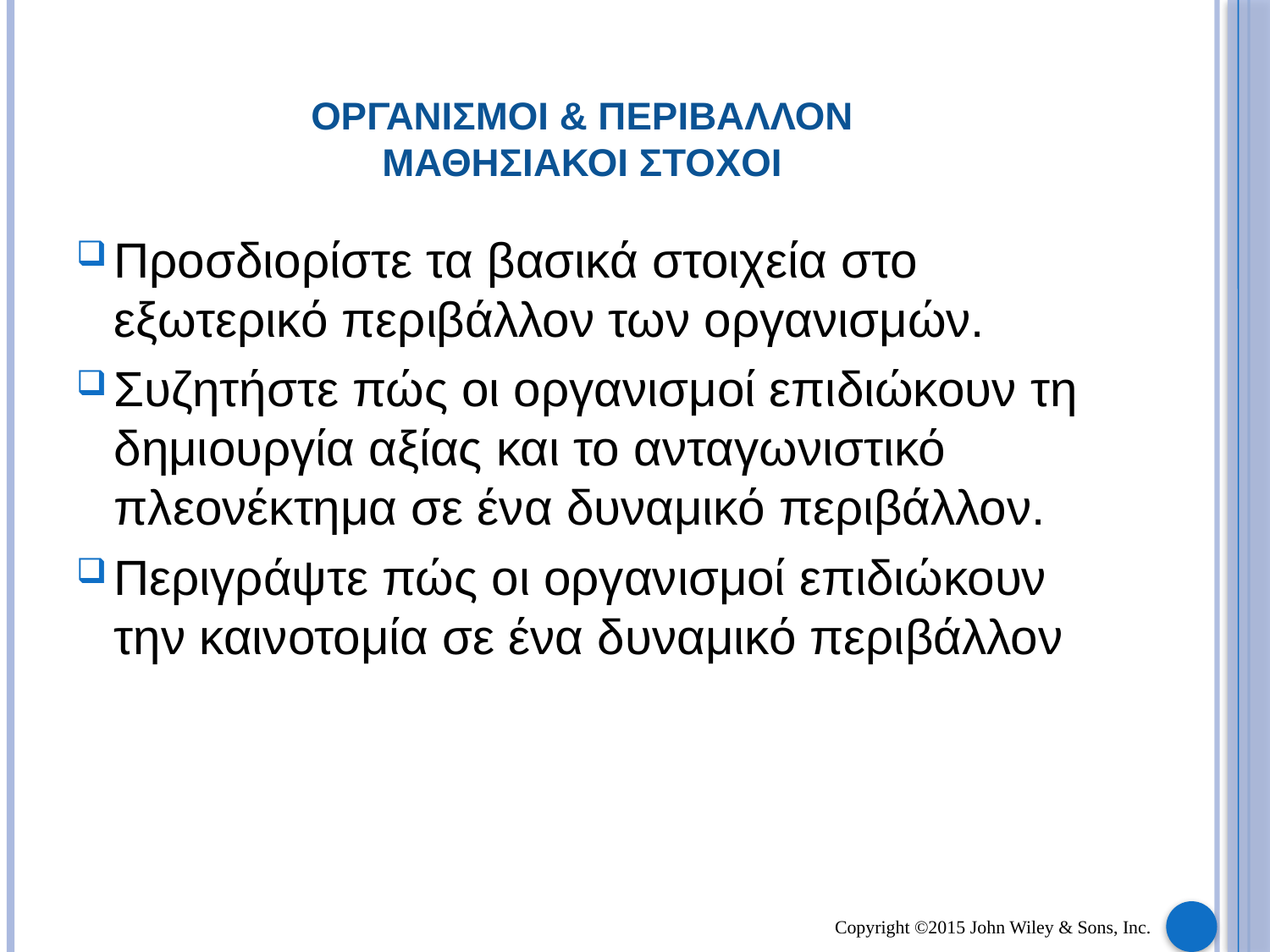

# ΟΡΓΑΝΙΣΜΟΙ & ΠΕΡΙΒΑΛΛΟΝ ΜΑΘΗΣΙΑΚΟΙ ΣΤΟΧΟΙ
Προσδιορίστε τα βασικά στοιχεία στο εξωτερικό περιβάλλον των οργανισμών.
Συζητήστε πώς οι οργανισμοί επιδιώκουν τη δημιουργία αξίας και το ανταγωνιστικό πλεονέκτημα σε ένα δυναμικό περιβάλλον.
Περιγράψτε πώς οι οργανισμοί επιδιώκουν την καινοτομία σε ένα δυναμικό περιβάλλον
Copyright ©2015 John Wiley & Sons, Inc.